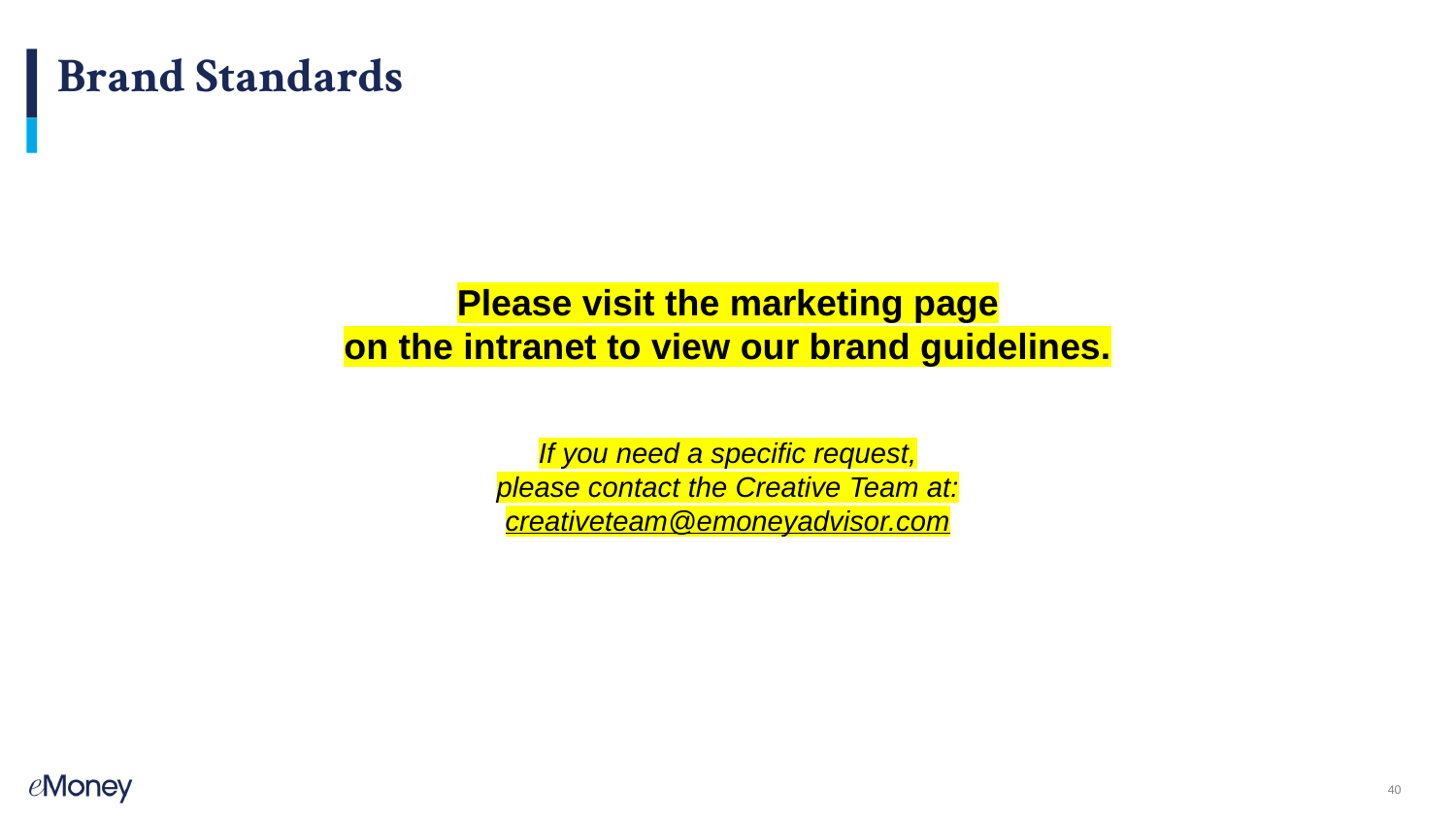

# Brand Standards
Please visit the marketing page
on the intranet to view our brand guidelines.

If you need a specific request,
please contact the Creative Team at:
creativeteam@emoneyadvisor.com
40